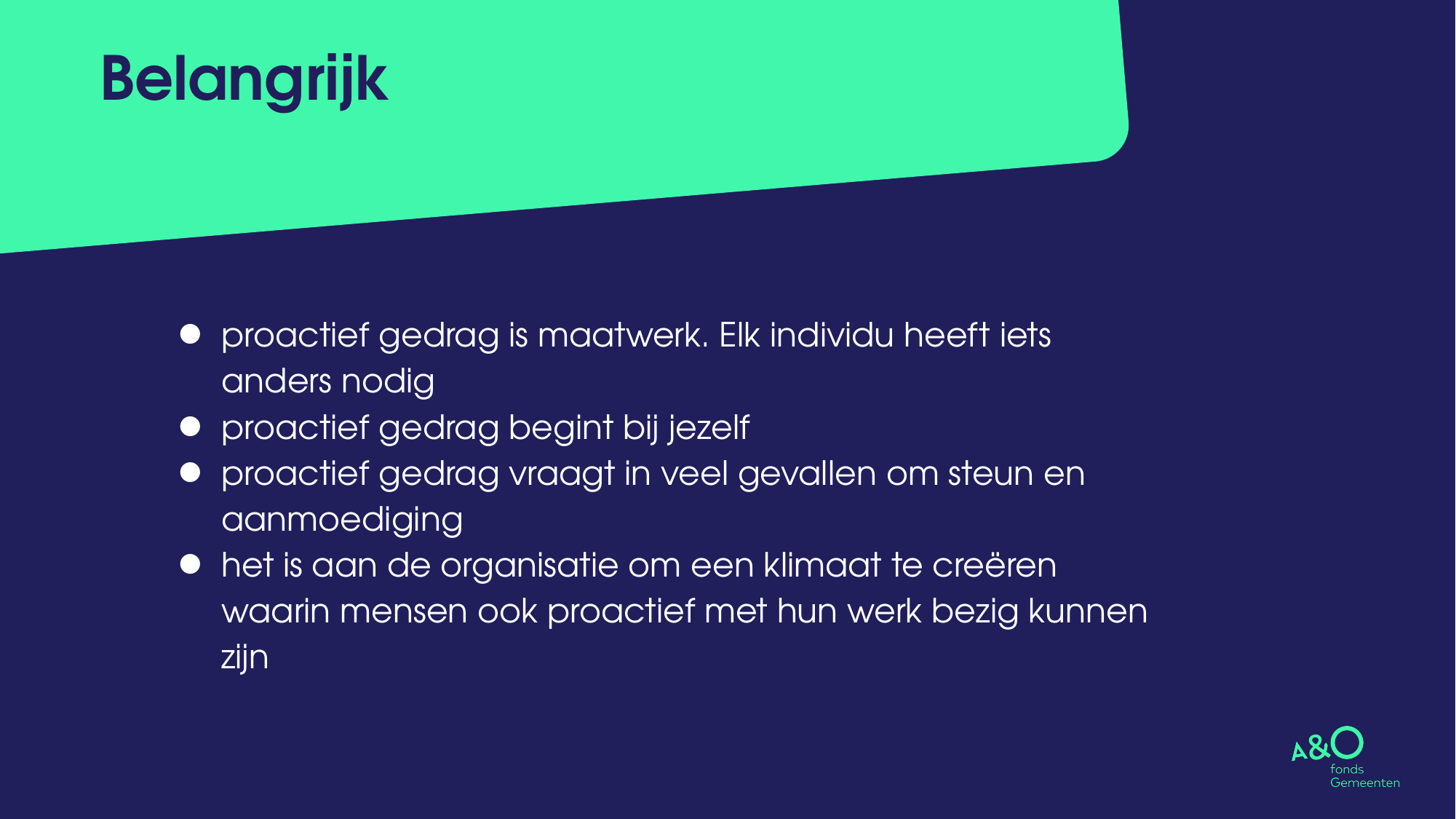

# Belangrijk
proactief gedrag is maatwerk. Elk individu heeft iets anders nodig
proactief gedrag begint bij jezelf
proactief gedrag vraagt in veel gevallen om steun en aanmoediging
het is aan de organisatie om een klimaat te creëren waarin mensen ook proactief met hun werk bezig kunnen zijn